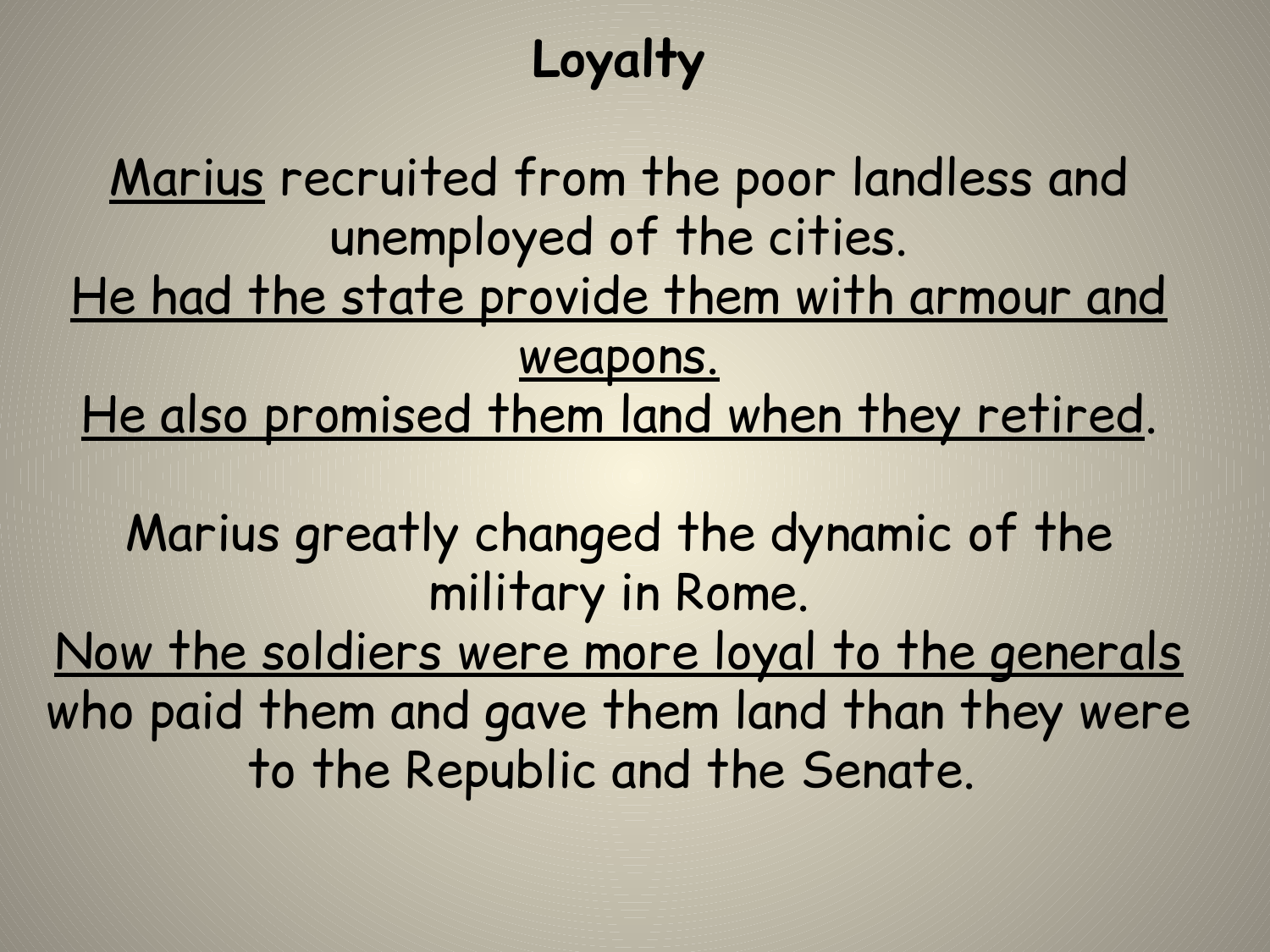

Loyalty

Marius recruited from the poor landless and unemployed of the cities.
He had the state provide them with armour and weapons.
He also promised them land when they retired.

Marius greatly changed the dynamic of the military in Rome.
Now the soldiers were more loyal to the generals who paid them and gave them land than they were to the Republic and the Senate.